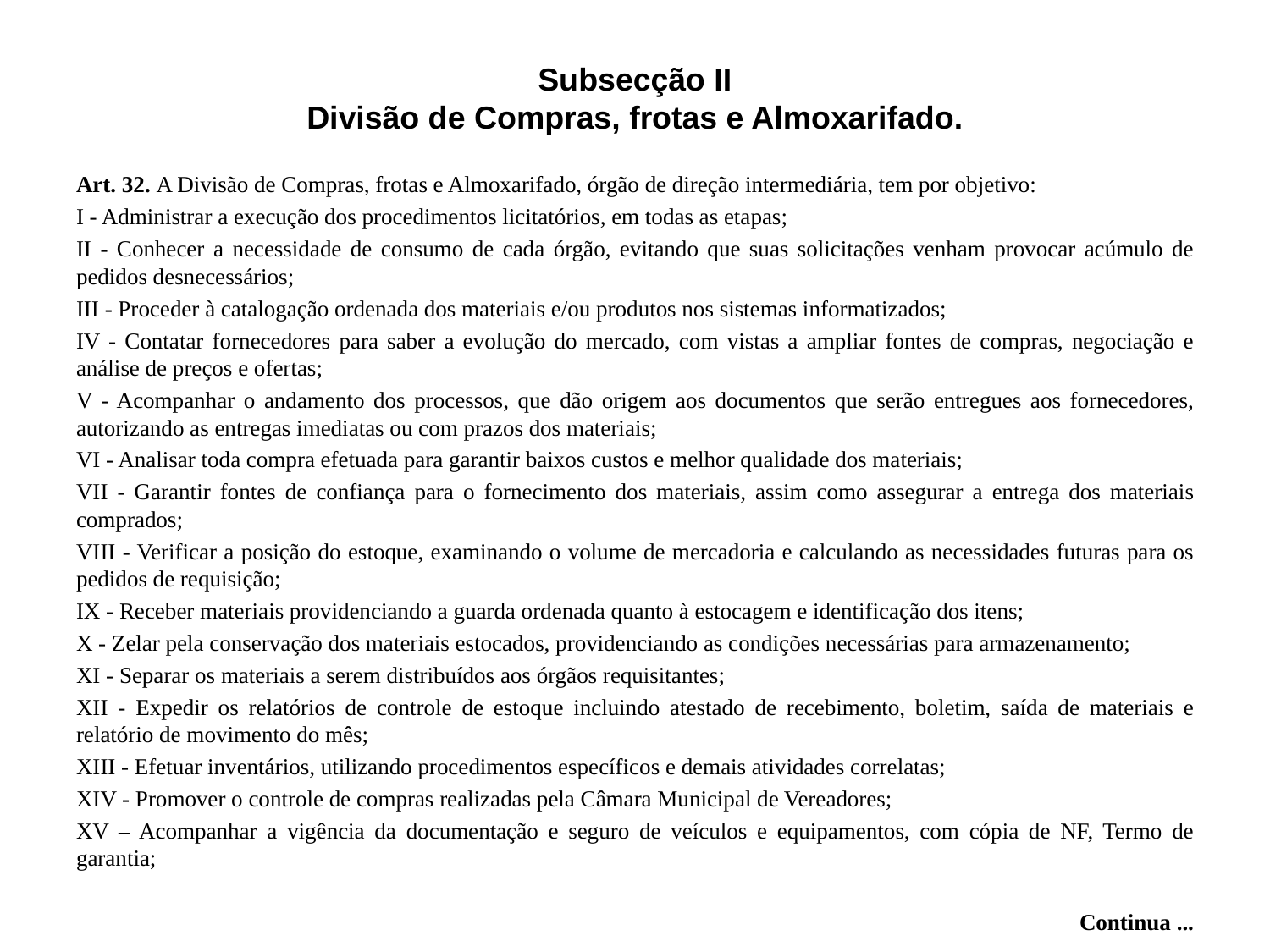

# Subsecção II Divisão de Compras, frotas e Almoxarifado.
Art. 32. A Divisão de Compras, frotas e Almoxarifado, órgão de direção intermediária, tem por objetivo:
I - Administrar a execução dos procedimentos licitatórios, em todas as etapas;
II - Conhecer a necessidade de consumo de cada órgão, evitando que suas solicitações venham provocar acúmulo de pedidos desnecessários;
III - Proceder à catalogação ordenada dos materiais e/ou produtos nos sistemas informatizados;
IV - Contatar fornecedores para saber a evolução do mercado, com vistas a ampliar fontes de compras, negociação e análise de preços e ofertas;
V - Acompanhar o andamento dos processos, que dão origem aos documentos que serão entregues aos fornecedores, autorizando as entregas imediatas ou com prazos dos materiais;
VI - Analisar toda compra efetuada para garantir baixos custos e melhor qualidade dos materiais;
VII - Garantir fontes de confiança para o fornecimento dos materiais, assim como assegurar a entrega dos materiais comprados;
VIII - Verificar a posição do estoque, examinando o volume de mercadoria e calculando as necessidades futuras para os pedidos de requisição;
IX - Receber materiais providenciando a guarda ordenada quanto à estocagem e identificação dos itens;
X - Zelar pela conservação dos materiais estocados, providenciando as condições necessárias para armazenamento;
XI - Separar os materiais a serem distribuídos aos órgãos requisitantes;
XII - Expedir os relatórios de controle de estoque incluindo atestado de recebimento, boletim, saída de materiais e relatório de movimento do mês;
XIII - Efetuar inventários, utilizando procedimentos específicos e demais atividades correlatas;
XIV - Promover o controle de compras realizadas pela Câmara Municipal de Vereadores;
XV – Acompanhar a vigência da documentação e seguro de veículos e equipamentos, com cópia de NF, Termo de garantia;

Continua ...